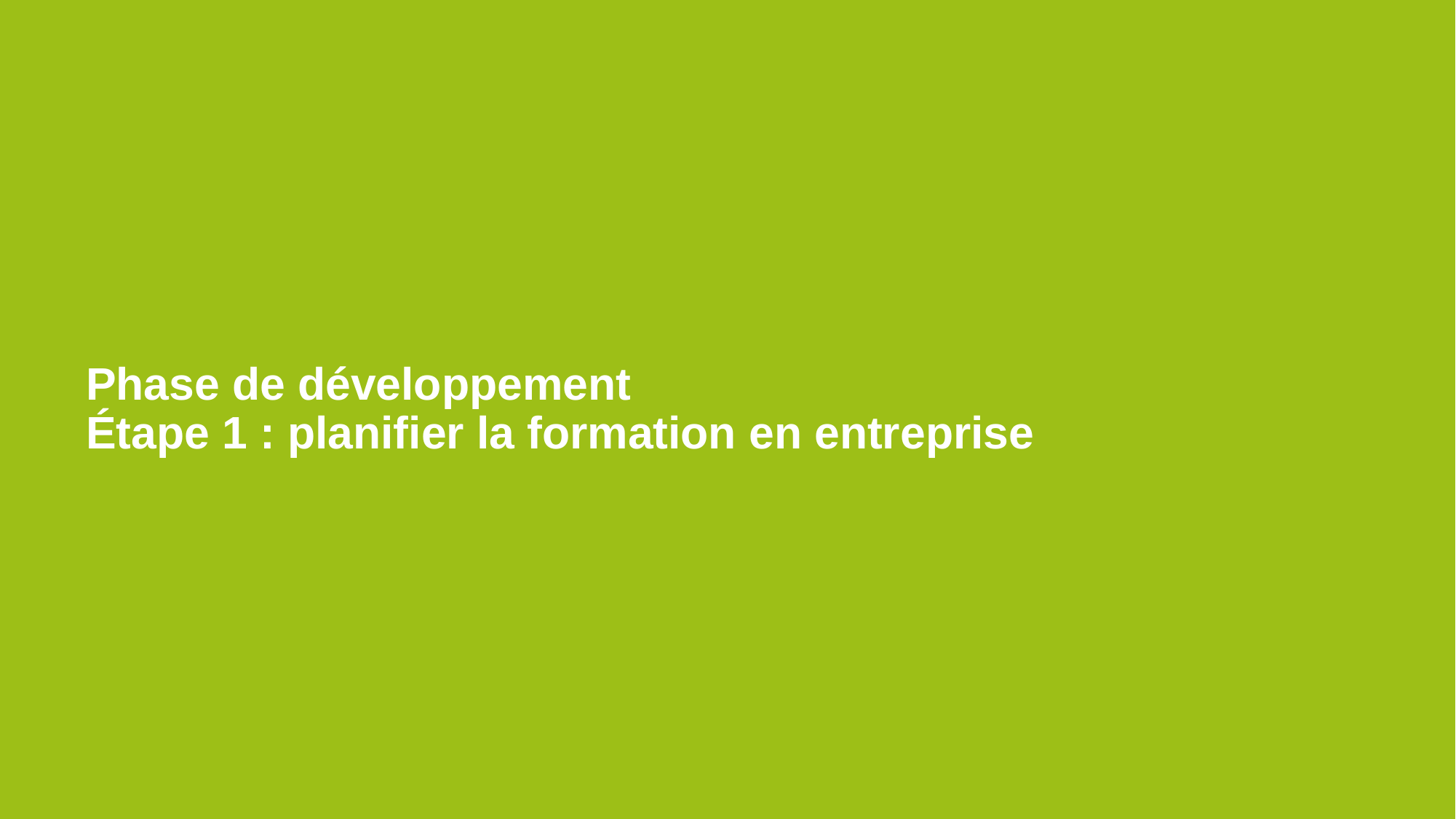

# Phase de développement Étape 1 : planifier la formation en entreprise